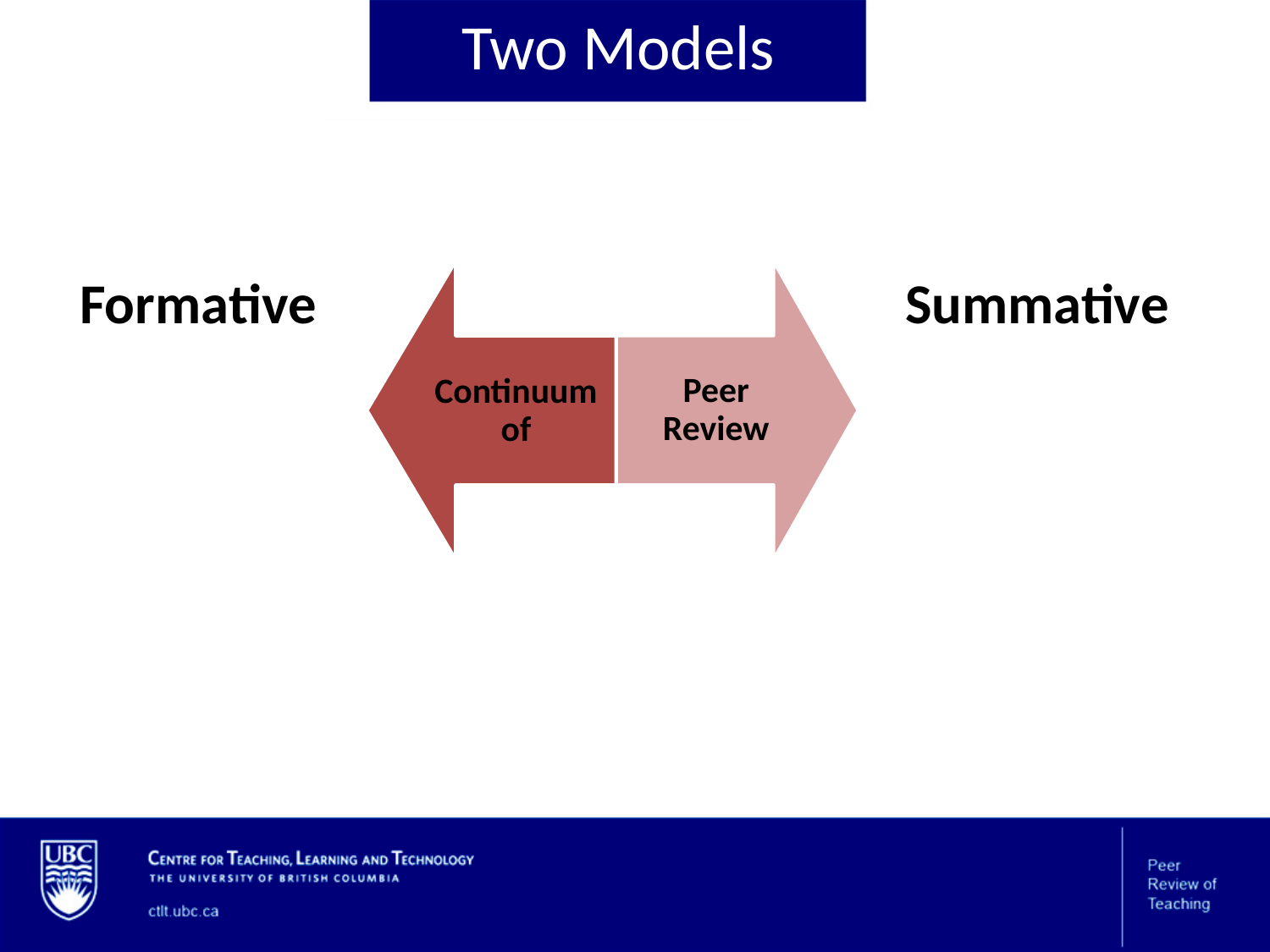

Two Models
Continuum of
Peer Review
Formative
Summative